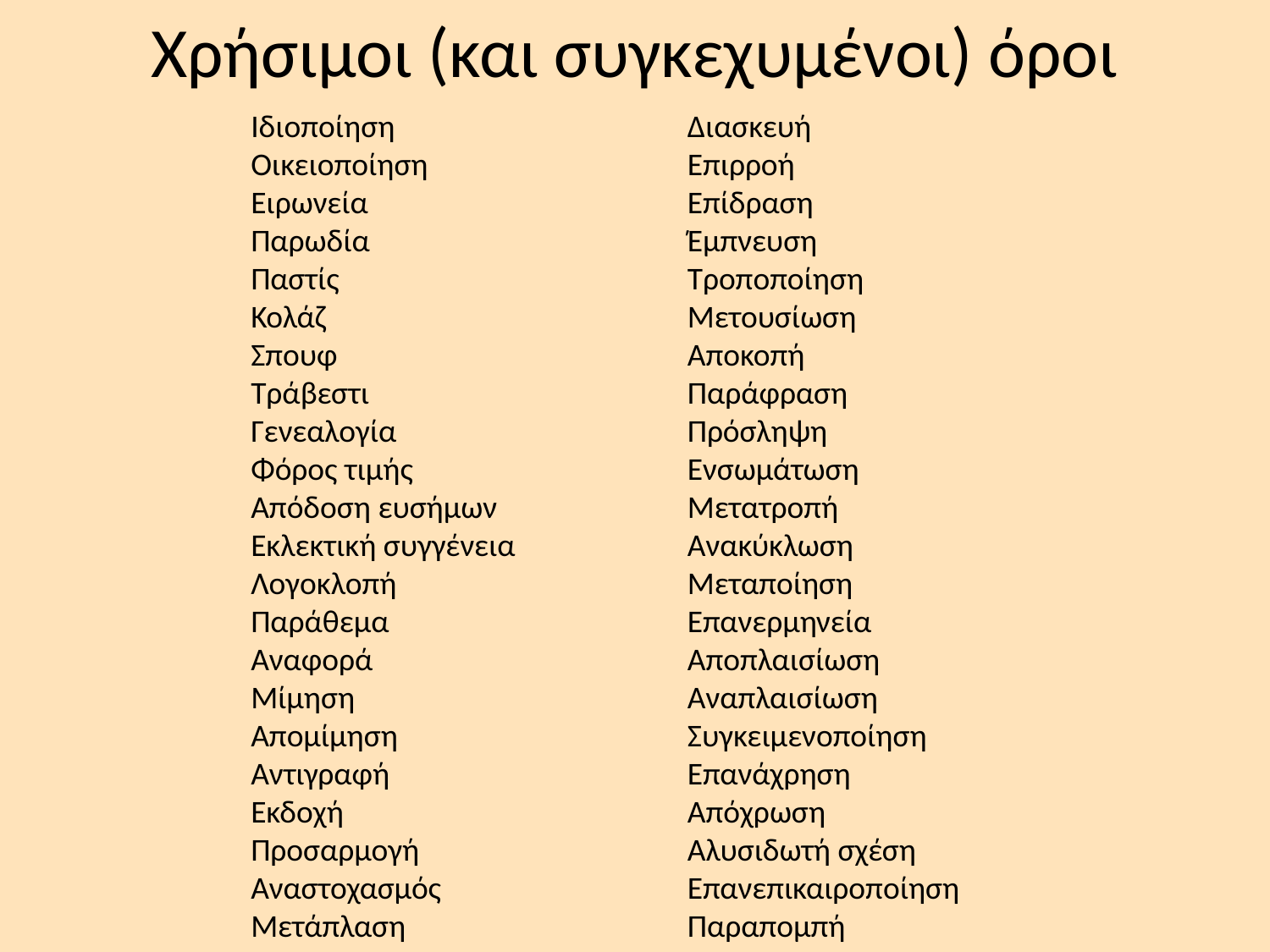

# Χρήσιμοι (και συγκεχυμένοι) όροι
Ιδιοποίηση
Οικειοποίηση
Ειρωνεία
Παρωδία
Παστίς
Κολάζ
Σπουφ
Τράβεστι
Γενεαλογία
Φόρος τιμής
Απόδοση ευσήμων
Εκλεκτική συγγένεια
Λογοκλοπή
Παράθεμα
Αναφορά
Μίμηση
Απομίμηση
Αντιγραφή
Εκδοχή
Προσαρμογή
Αναστοχασμός
Μετάπλαση

Διασκευή
Επιρροή
Επίδραση
Έμπνευση
Τροποποίηση
Μετουσίωση
Αποκοπή
Παράφραση
Πρόσληψη
Ενσωμάτωση
Μετατροπή
Ανακύκλωση
Μεταποίηση
Επανερμηνεία
Αποπλαισίωση
Αναπλαισίωση
Συγκειμενοποίηση
Επανάχρηση
Απόχρωση
Αλυσιδωτή σχέση
Επανεπικαιροποίηση
Παραπομπή